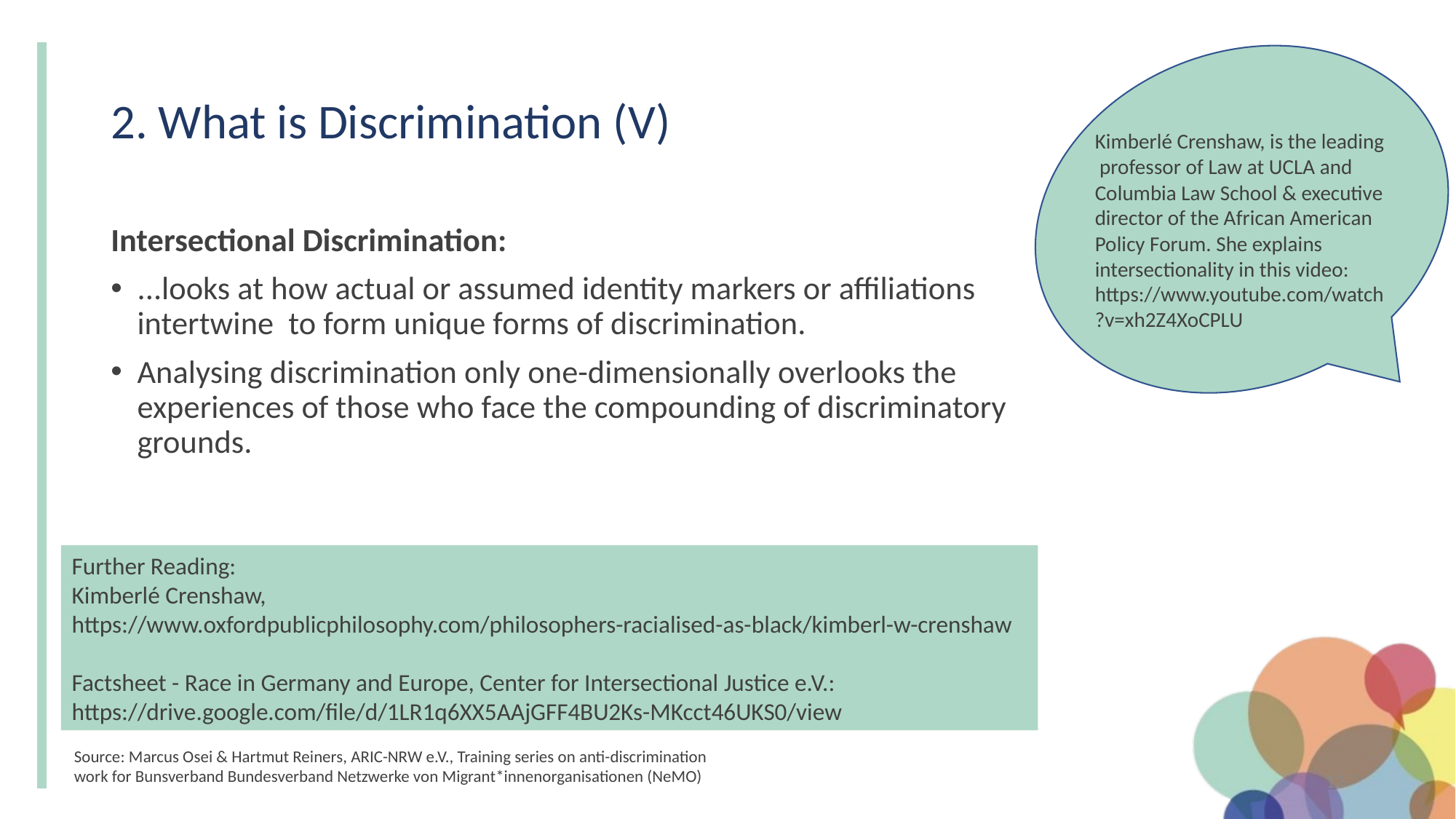

# 2. What is Discrimination (V)

Kimberlé Crenshaw, is the leading  professor of Law at UCLA and Columbia Law School & executive director of the African American Policy Forum. She explains intersectionality in this video: https://www.youtube.com/watch?v=xh2Z4XoCPLU
Intersectional Discrimination:
...looks at how actual or assumed identity markers or affiliations intertwine  to form unique forms of discrimination.
Analysing discrimination only one-dimensionally overlooks the experiences of those who face the compounding of discriminatory grounds.
Further Reading:
Kimberlé Crenshaw,
https://www.oxfordpublicphilosophy.com/philosophers-racialised-as-black/kimberl-w-crenshaw

Factsheet - Race in Germany and Europe, Center for Intersectional Justice e.V.:
https://drive.google.com/file/d/1LR1q6XX5AAjGFF4BU2Ks-MKcct46UKS0/view
Source: Marcus Osei & Hartmut Reiners, ARIC-NRW e.V., Training series on anti-discrimination work for Bunsverband Bundesverband Netzwerke von Migrant*innenorganisationen (NeMO)
12